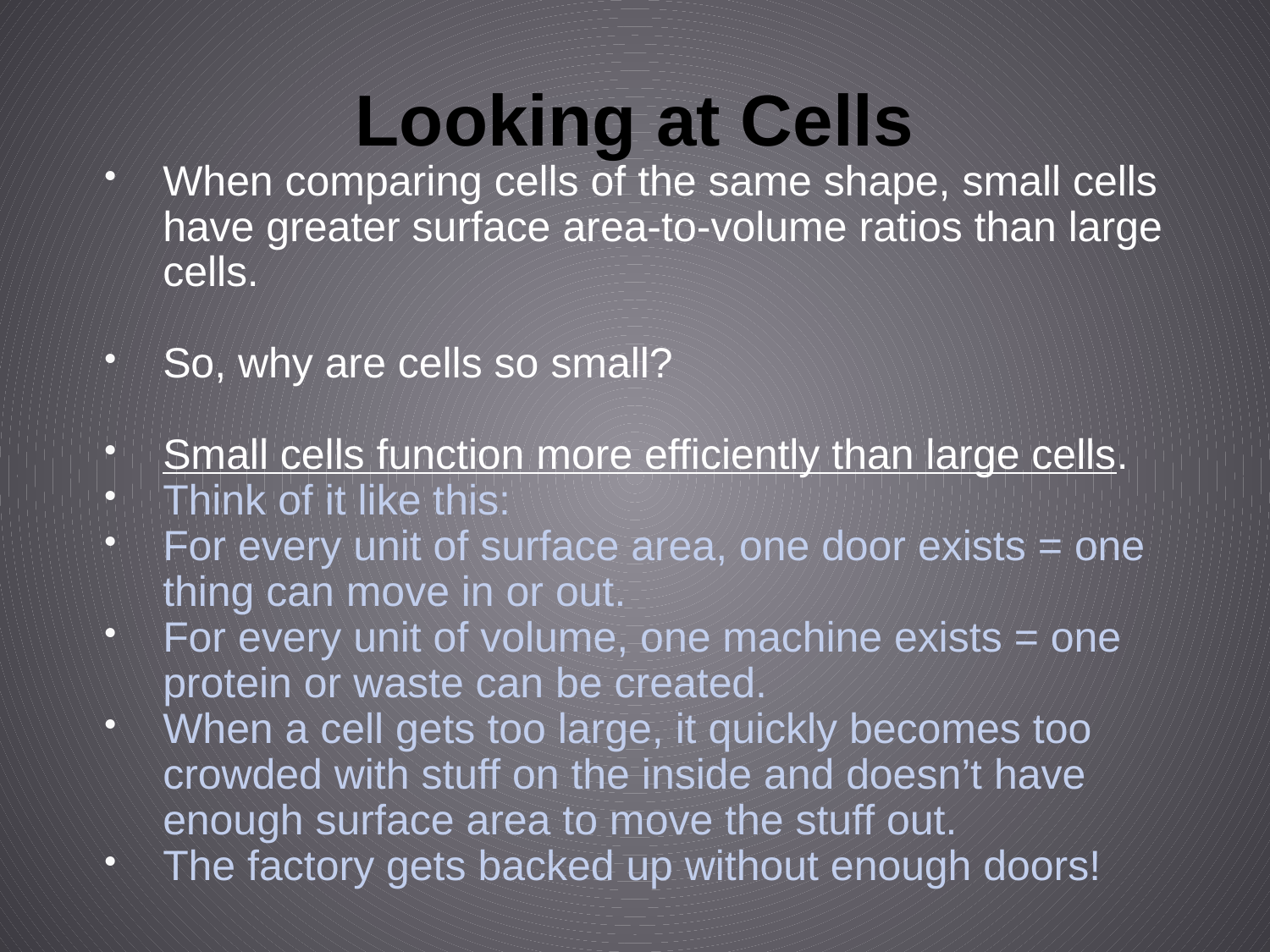

# Looking at Cells
When comparing cells of the same shape, small cells have greater surface area-to-volume ratios than large cells.

So, why are cells so small?

Small cells function more efficiently than large cells.
Think of it like this:
For every unit of surface area, one door exists = one thing can move in or out.
For every unit of volume, one machine exists = one protein or waste can be created.
When a cell gets too large, it quickly becomes too crowded with stuff on the inside and doesn’t have enough surface area to move the stuff out.
The factory gets backed up without enough doors!